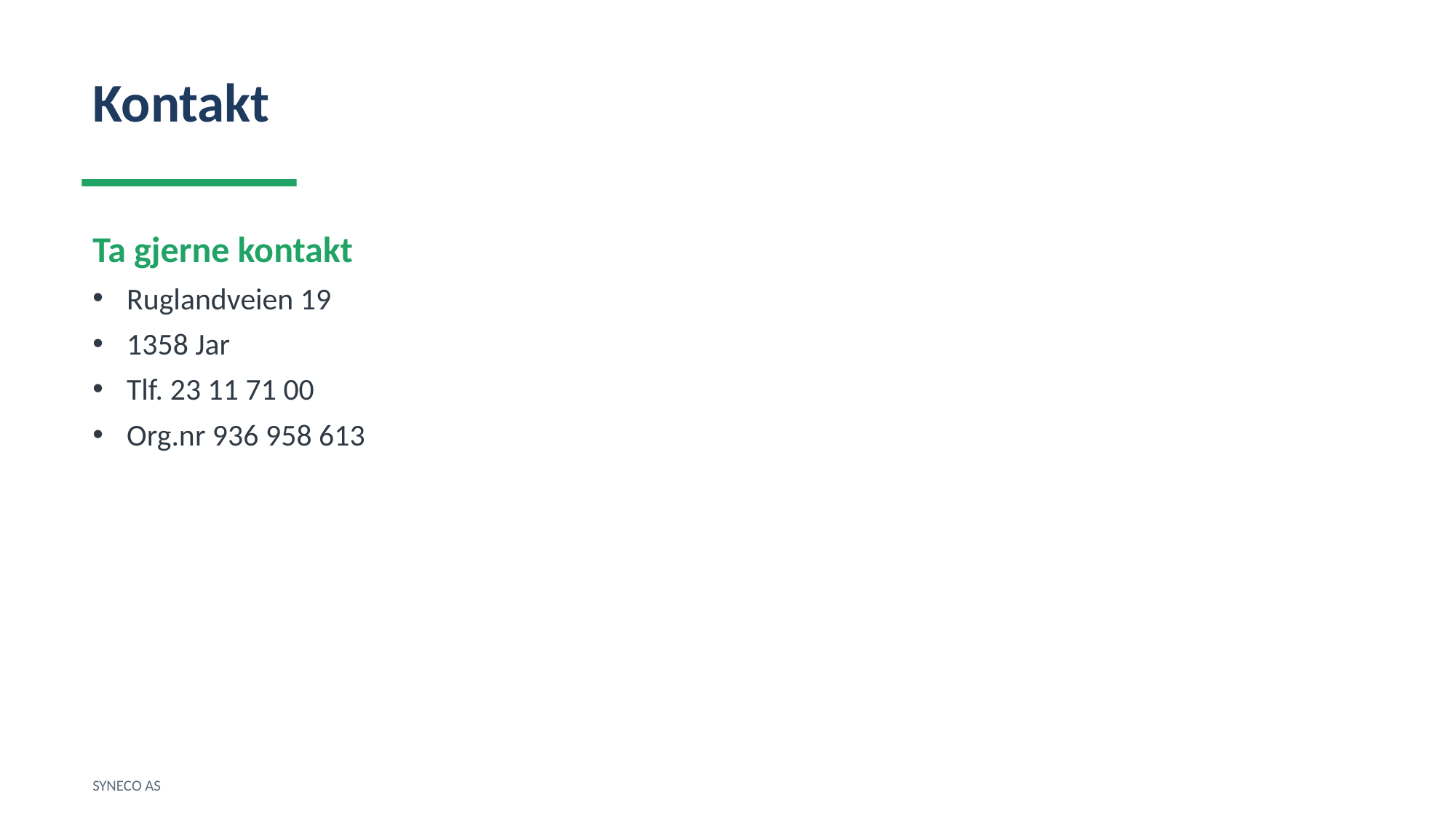

Kontakt

Ta gjerne kontakt
Ruglandveien 19
1358 Jar
Tlf. 23 11 71 00
Org.nr 936 958 613
SYNECO AS